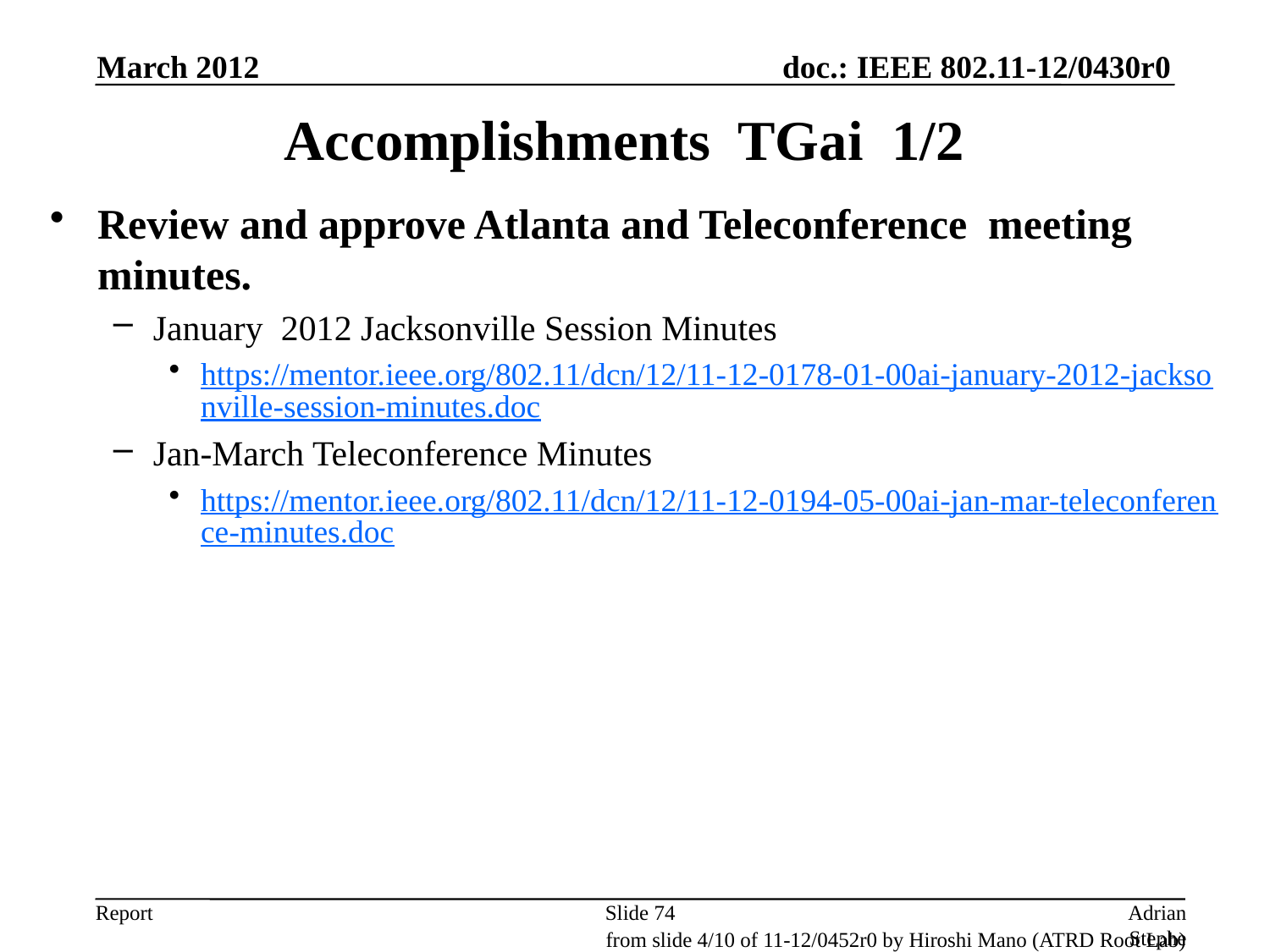

March 2012
# Accomplishments  TGai  1/2
Review and approve Atlanta and Teleconference  meeting minutes.
January  2012 Jacksonville Session Minutes
https://mentor.ieee.org/802.11/dcn/12/11-12-0178-01-00ai-january-2012-jacksonville-session-minutes.doc
Jan-March Teleconference Minutes
https://mentor.ieee.org/802.11/dcn/12/11-12-0194-05-00ai-jan-mar-teleconference-minutes.doc
Slide 74
Adrian Stephens, Intel Corporation
from slide 4/10 of 11-12/0452r0 by Hiroshi Mano (ATRD Root Lab)